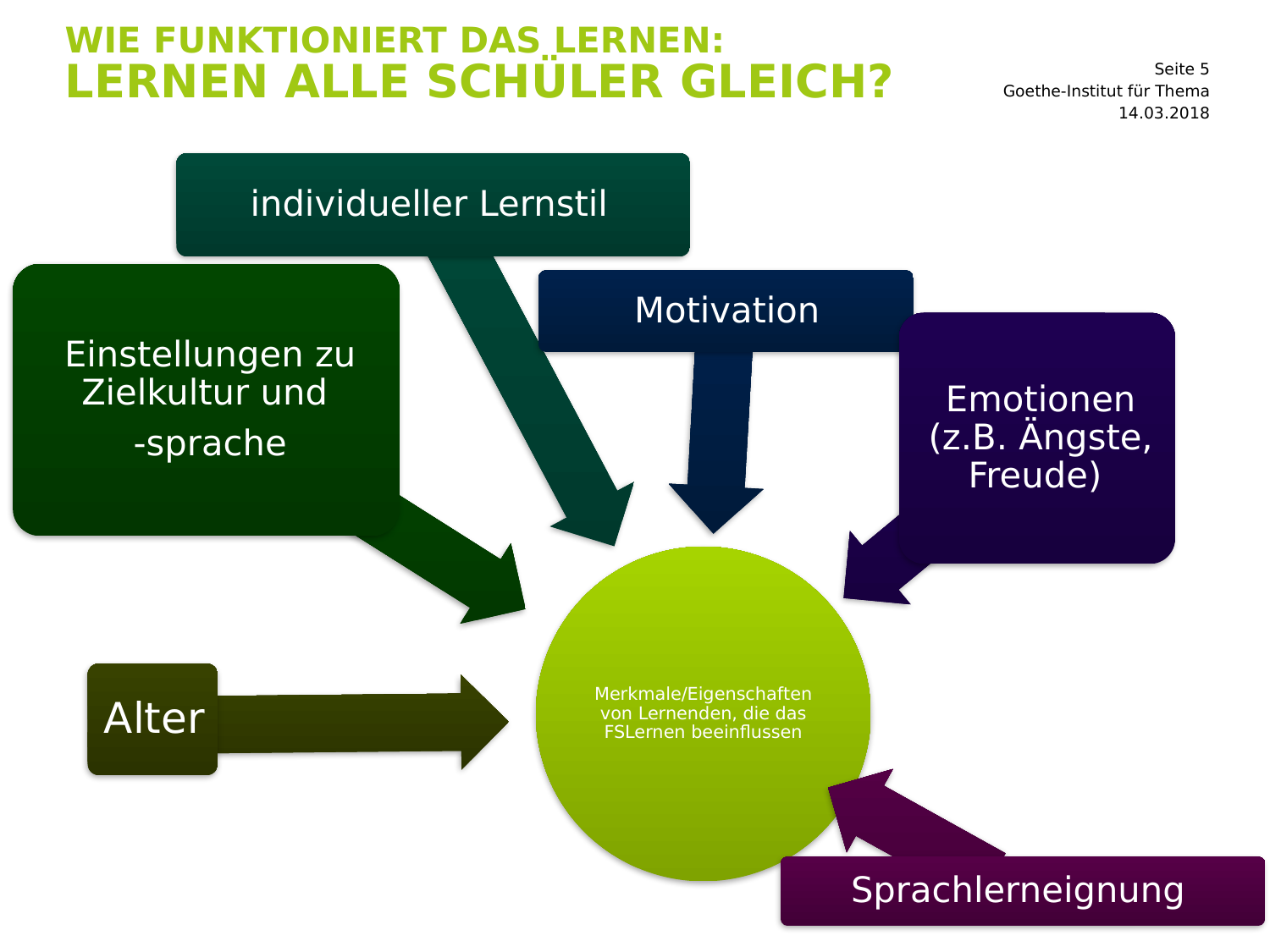

# wie funktioniert das Lernen: lernen alle Schüler gleich?
Goethe-Institut für Thema
14.03.2018
Merkmale/Eigenschaften von Lernenden, die das FSLernen beeinflussen
Alter
Einstellungen zu Zielkultur und
-sprache
individueller Lernstil
Motivation
Emotionen (z.B. Ängste, Freude)
Sprachlerneignung